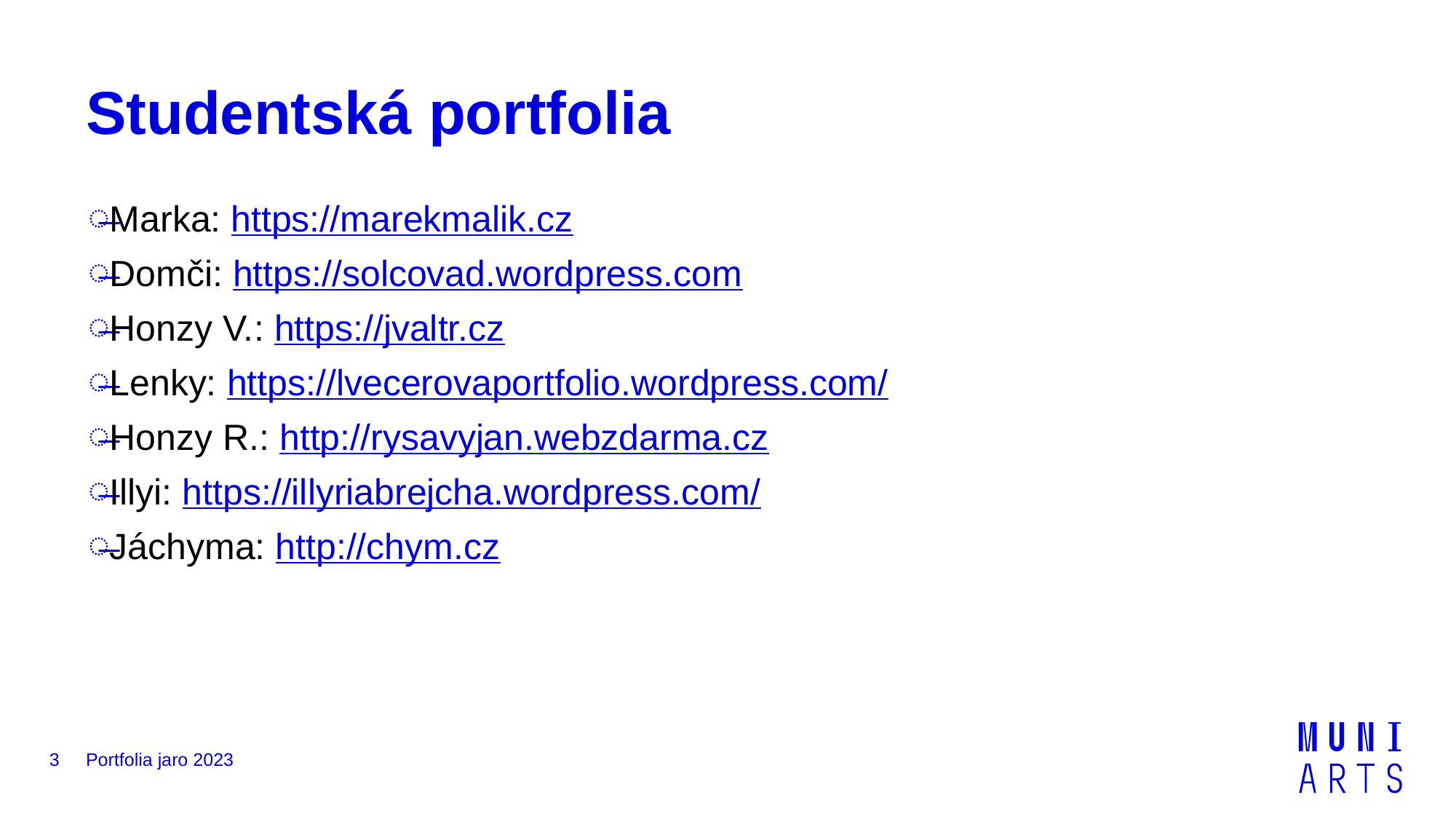

# Studentská portfolia
Marka: https://marekmalik.cz
Domči: https://solcovad.wordpress.com
Honzy V.: https://jvaltr.cz
Lenky: https://lvecerovaportfolio.wordpress.com/
Honzy R.: http://rysavyjan.webzdarma.cz
Illyi: https://illyriabrejcha.wordpress.com/
Jáchyma: http://chym.cz
3
Portfolia jaro 2023